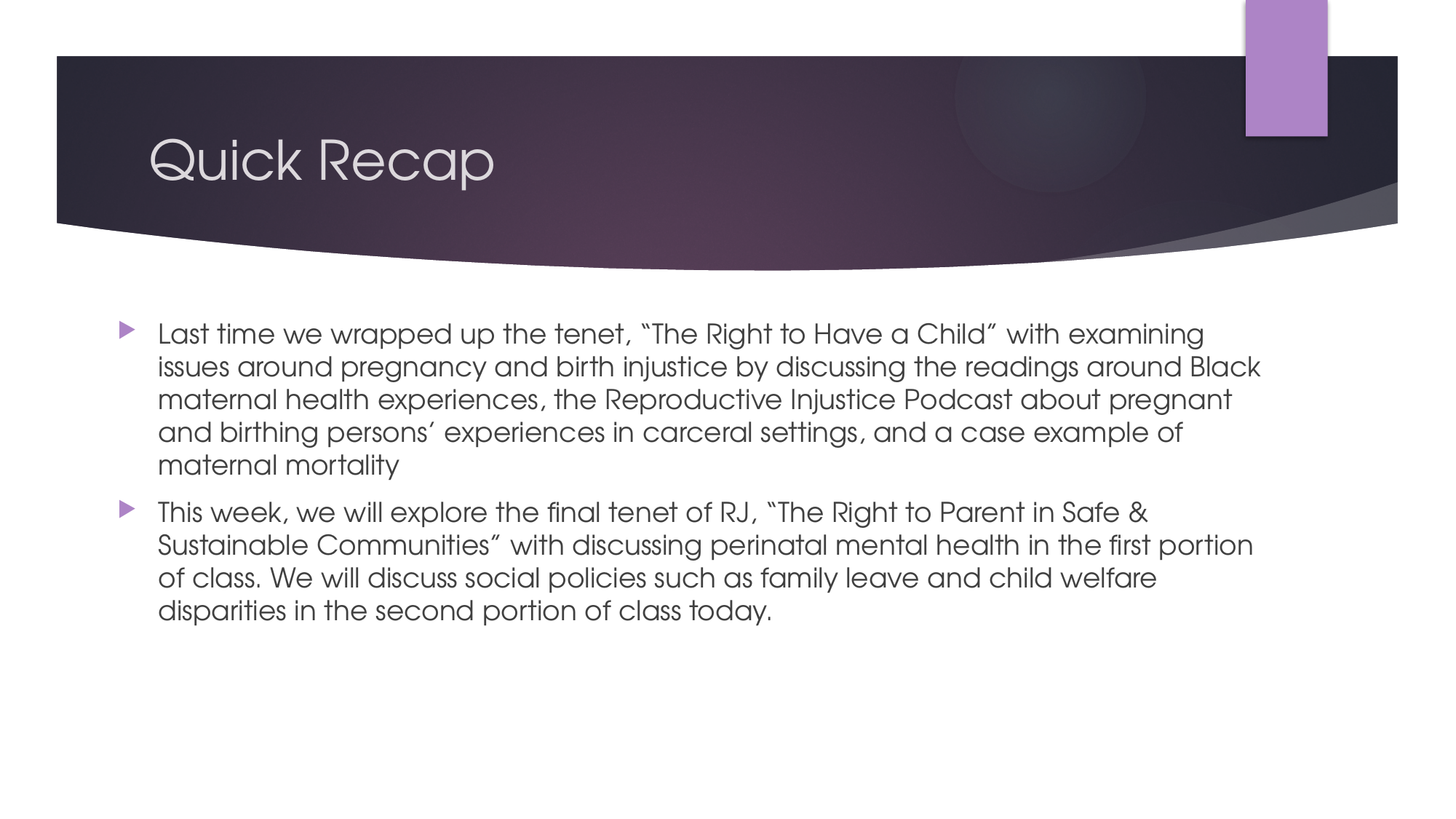

# Quick Recap
Last time we wrapped up the tenet, “The Right to Have a Child” with examining issues around pregnancy and birth injustice by discussing the readings around Black maternal health experiences, the Reproductive Injustice Podcast about pregnant and birthing persons’ experiences in carceral settings, and a case example of maternal mortality
This week, we will explore the final tenet of RJ, “The Right to Parent in Safe & Sustainable Communities” with discussing perinatal mental health in the first portion of class. We will discuss social policies such as family leave and child welfare disparities in the second portion of class today.